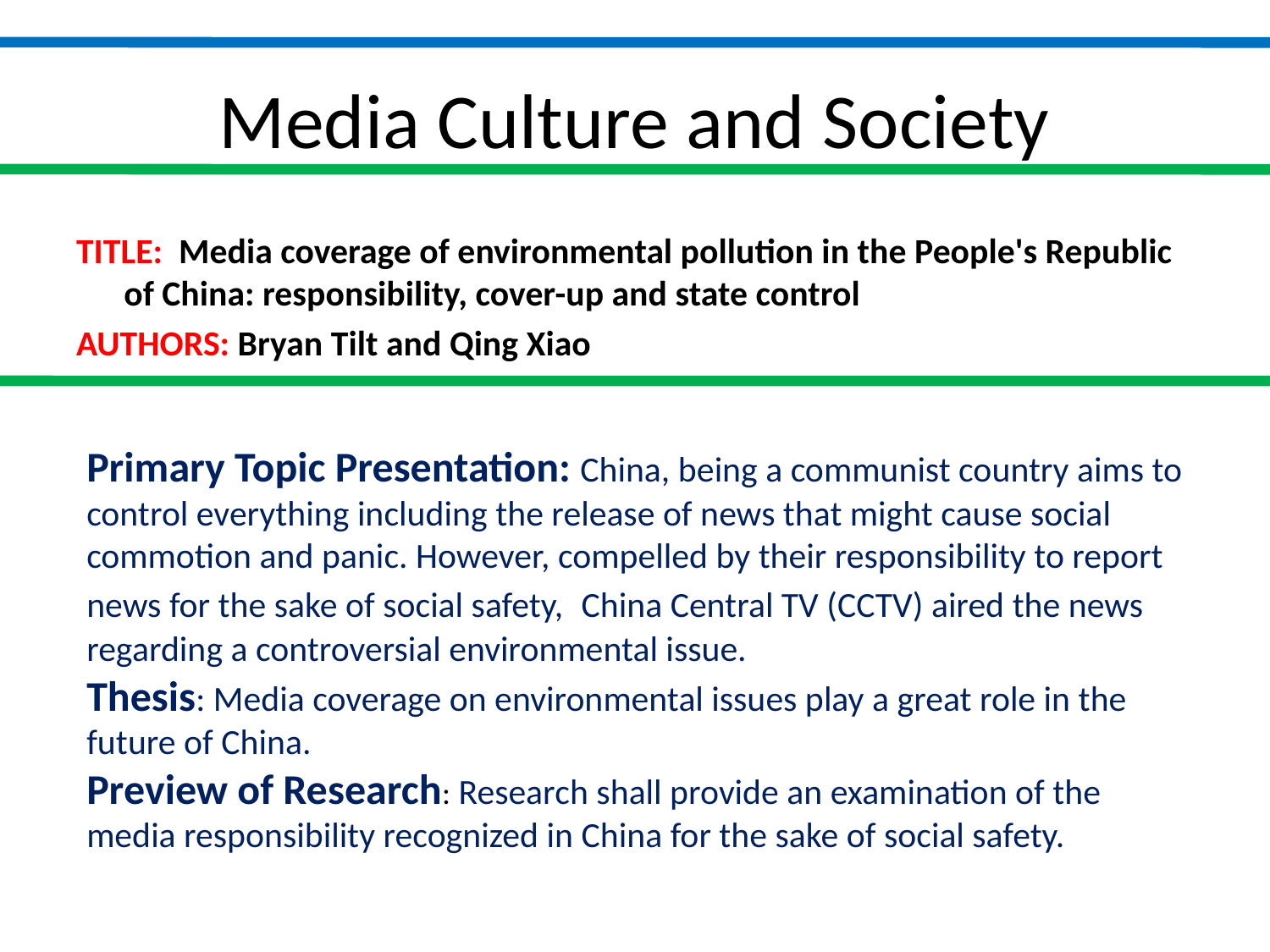

# Media Culture and Society
TITLE:  Media coverage of environmental pollution in the People's Republic of China: responsibility, cover-up and state control
AUTHORS: Bryan Tilt and Qing Xiao

Primary Topic Presentation: China, being a communist country aims to control everything including the release of news that might cause social commotion and panic. However, compelled by their responsibility to report news for the sake of social safety,  China Central TV (CCTV) aired the news regarding a controversial environmental issue.
Thesis: Media coverage on environmental issues play a great role in the future of China.
Preview of Research: Research shall provide an examination of the media responsibility recognized in China for the sake of social safety.